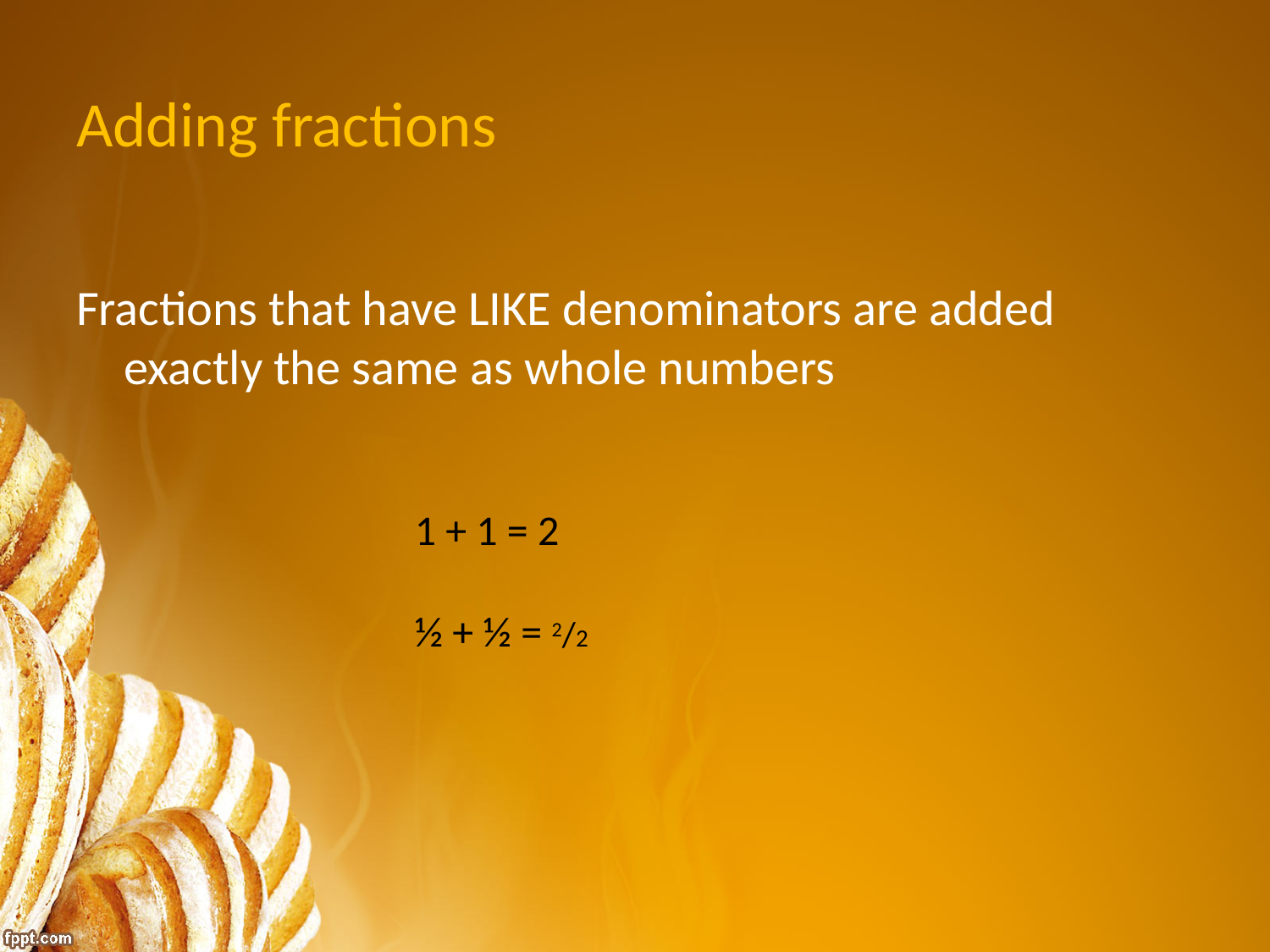

# Adding fractions

Fractions that have LIKE denominators are added exactly the same as whole numbers
1 + 1 = 2

½ + ½ = 2/2